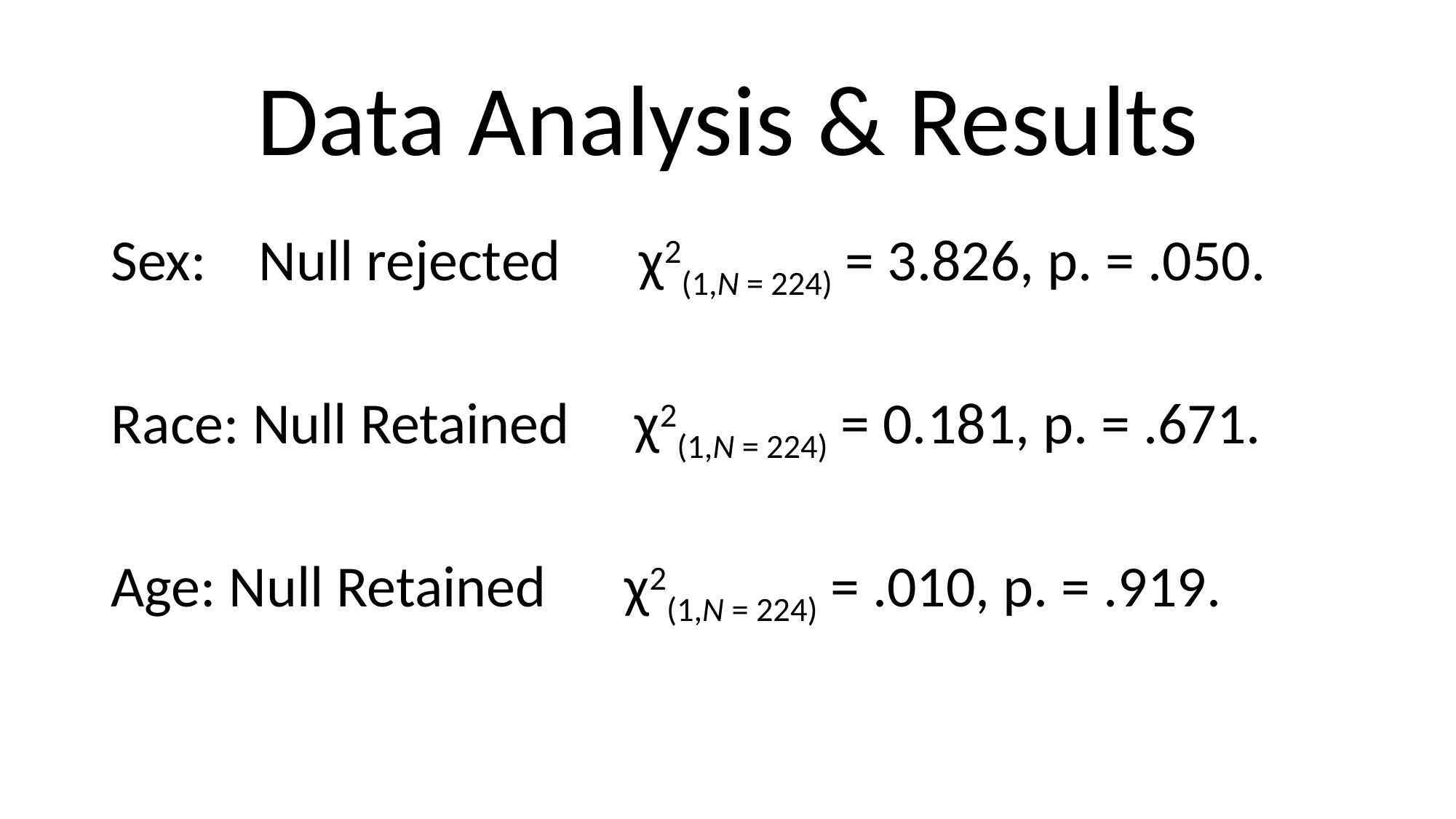

# Data Analysis & Results
Sex:    Null rejected      χ2(1,N = 224) = 3.826, p. = .050.

Race: Null Retained     χ2(1,N = 224) = 0.181, p. = .671.

Age: Null Retained      χ2(1,N = 224) = .010, p. = .919.